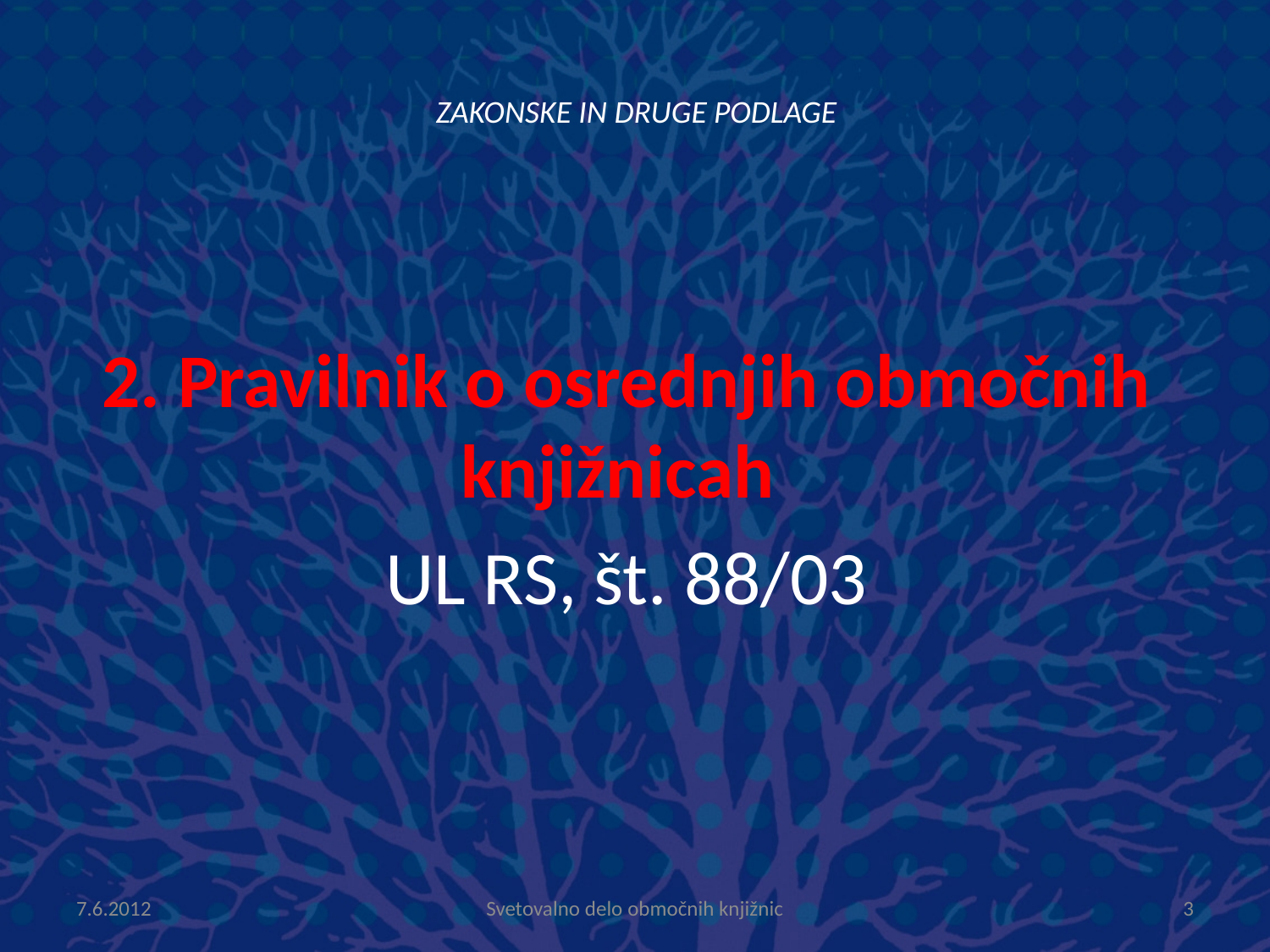

# Zakonske in druge podlage

2. Pravilnik o osrednjih območnih knjižnicah
UL RS, št. 88/03

7.6.2012
Svetovalno delo območnih knjižnic
3